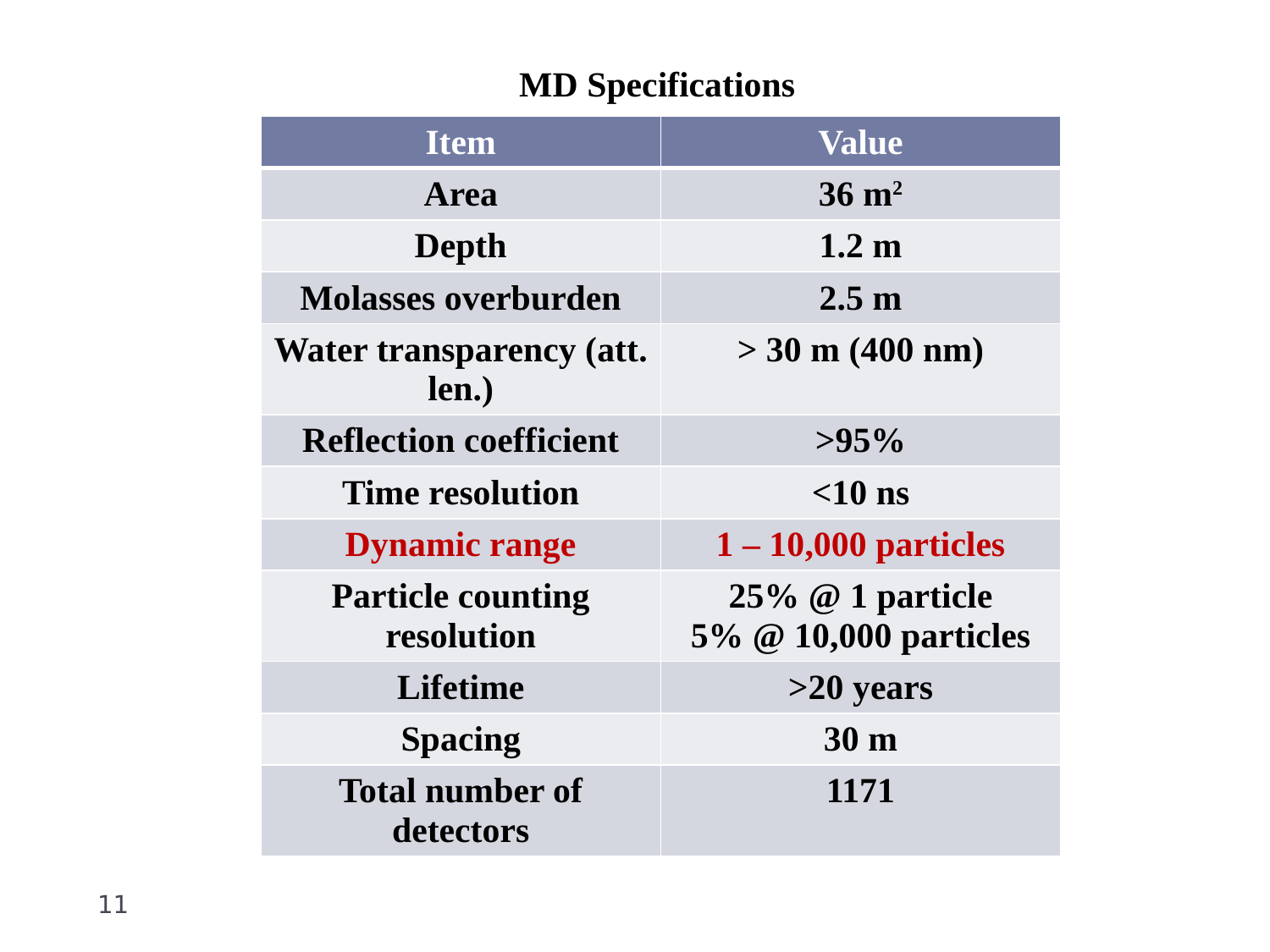

MD Specifications
| Item | Value |
| --- | --- |
| Area | 36 m2 |
| Depth | 1.2 m |
| Molasses overburden | 2.5 m |
| Water transparency (att. len.) | > 30 m (400 nm) |
| Reflection coefficient | >95% |
| Time resolution | <10 ns |
| Dynamic range | 1 – 10,000 particles |
| Particle counting resolution | 25% @ 1 particle 5% @ 10,000 particles |
| Lifetime | >20 years |
| Spacing | 30 m |
| Total number of detectors | 1171 |
11